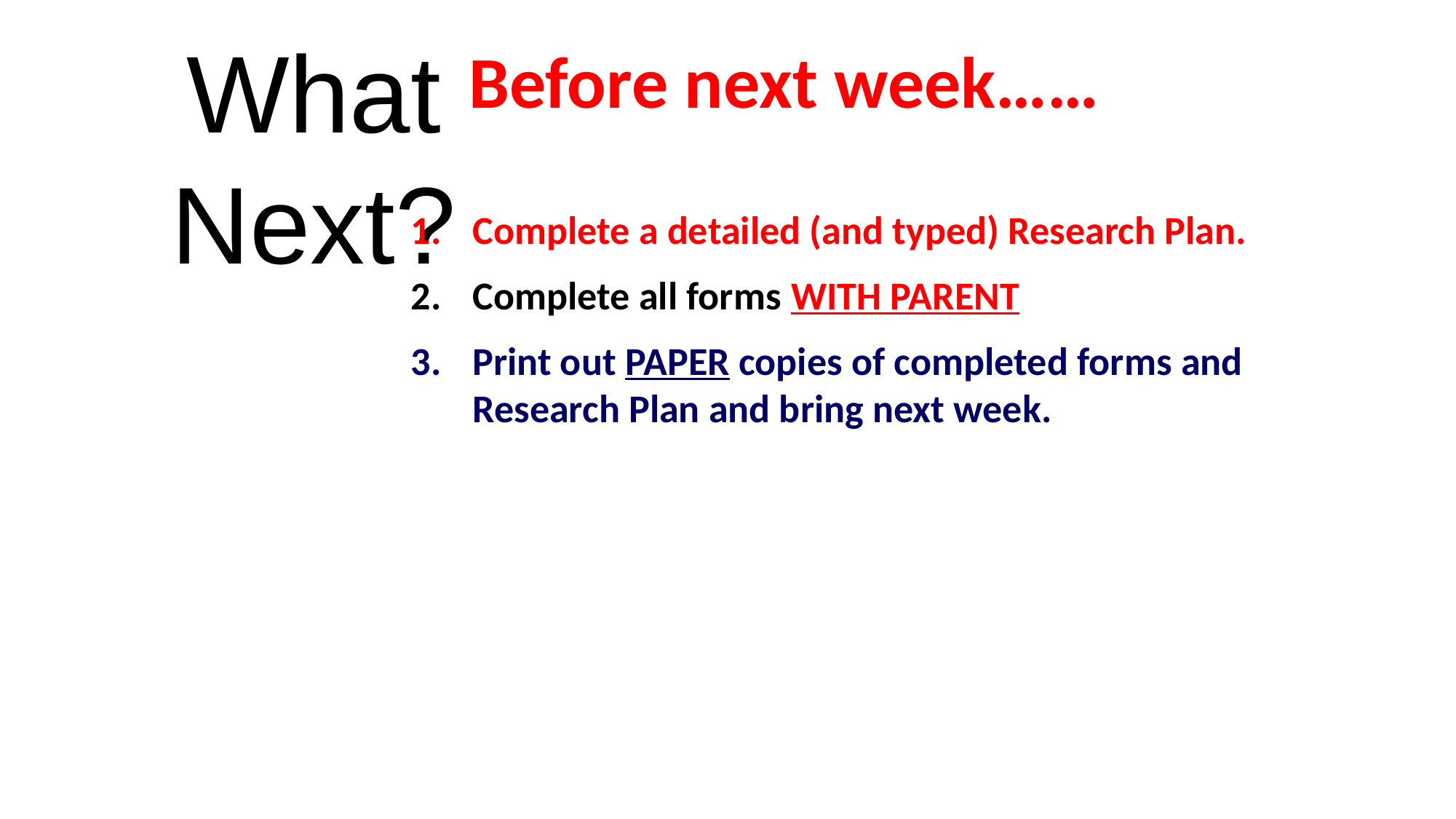

# What Next?
Before next week……

Complete a detailed (and typed) Research Plan.
Complete all forms WITH PARENT
Print out PAPER copies of completed forms and Research Plan and bring next week.